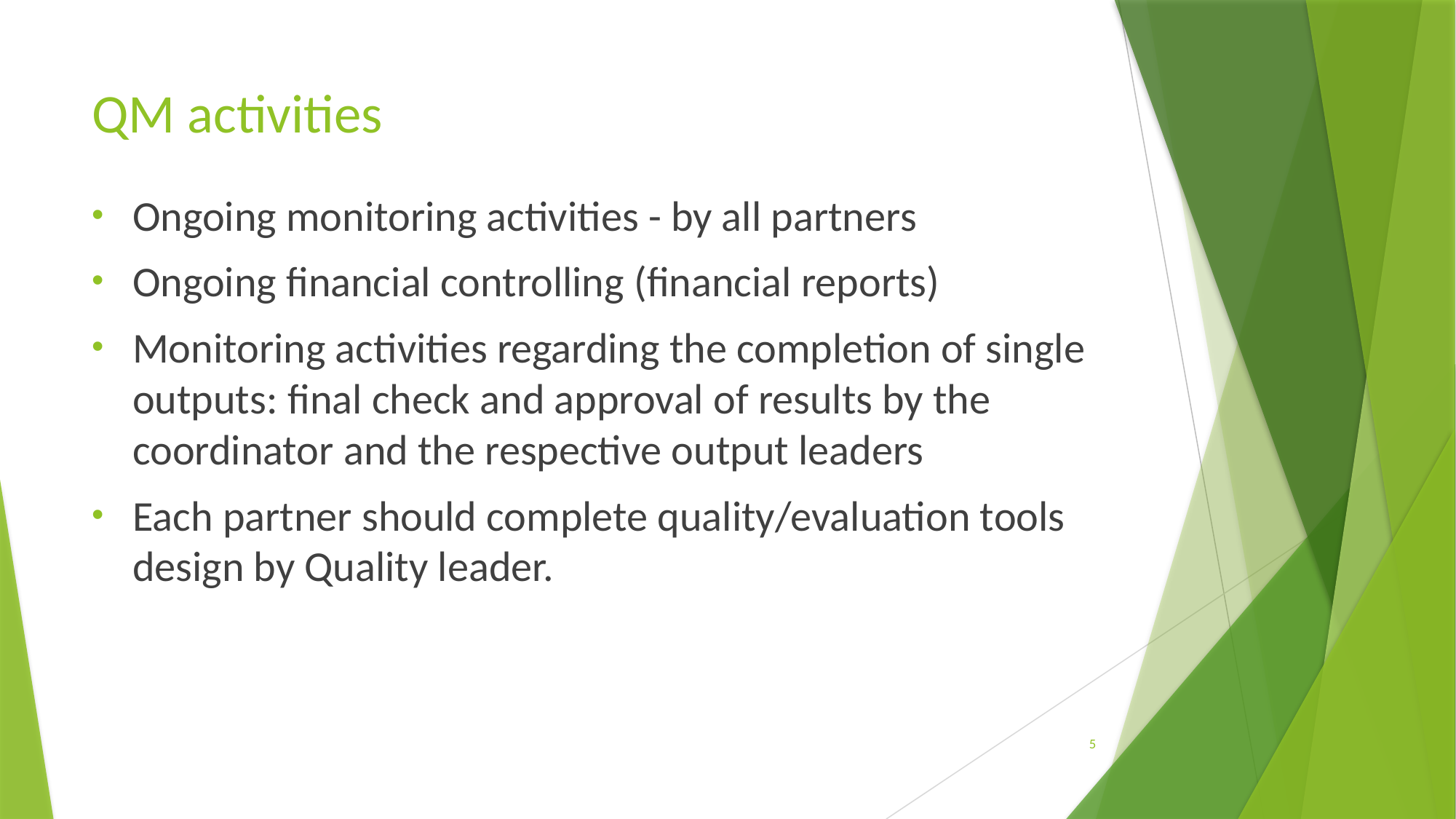

# QM activities
Ongoing monitoring activities - by all partners
Ongoing financial controlling (financial reports)
Monitoring activities regarding the completion of single outputs: final check and approval of results by the coordinator and the respective output leaders
Each partner should complete quality/evaluation tools design by Quality leader.

5